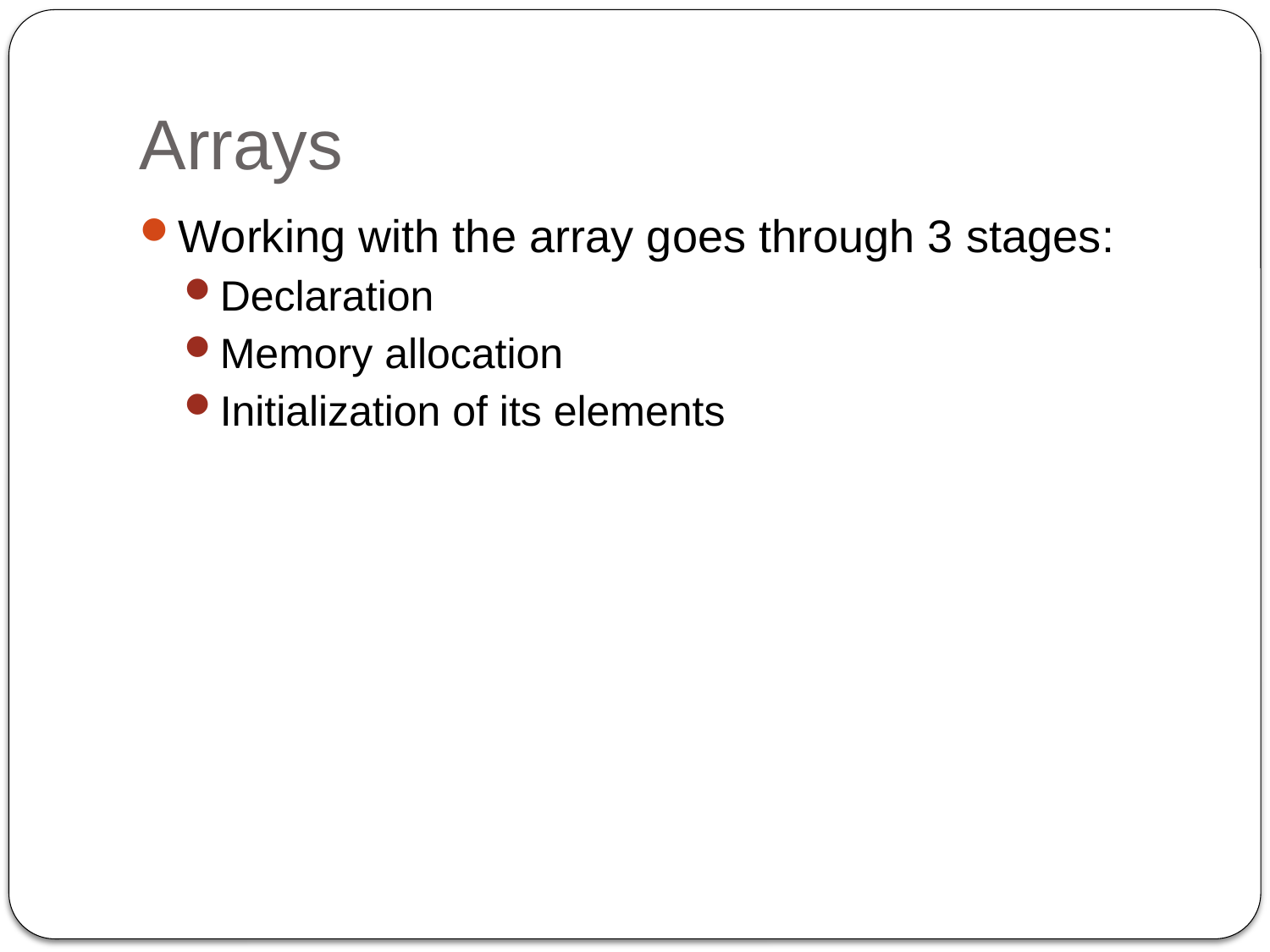

# Arrays
Working with the array goes through 3 stages:
Declaration
Memory allocation
Initialization of its elements